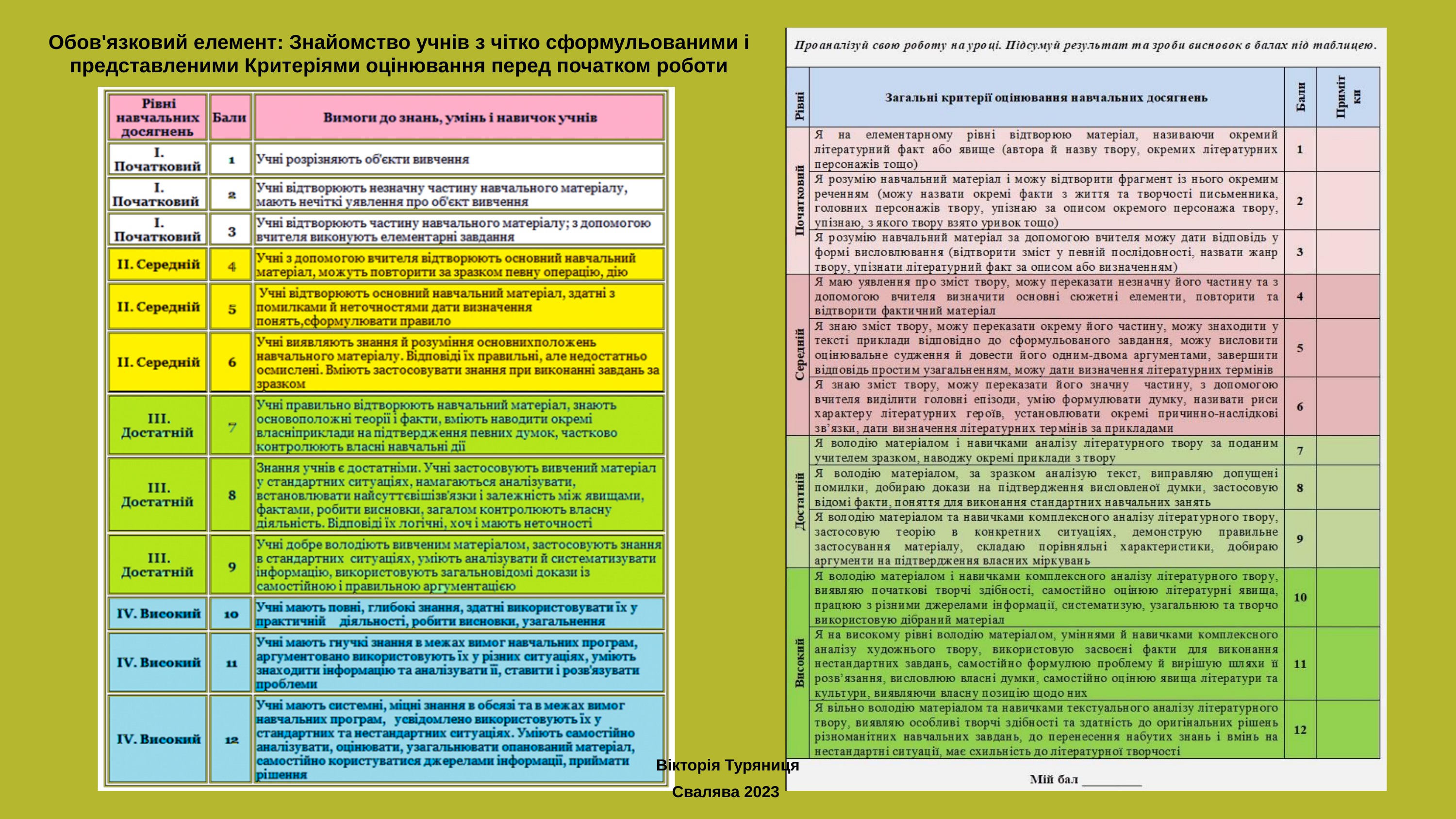

Обов'язковий елемент: Знайомство учнів з чітко сформульованими і представленими Критеріями оцінювання перед початком роботи

Вікторія Туряниця Свалява 2023